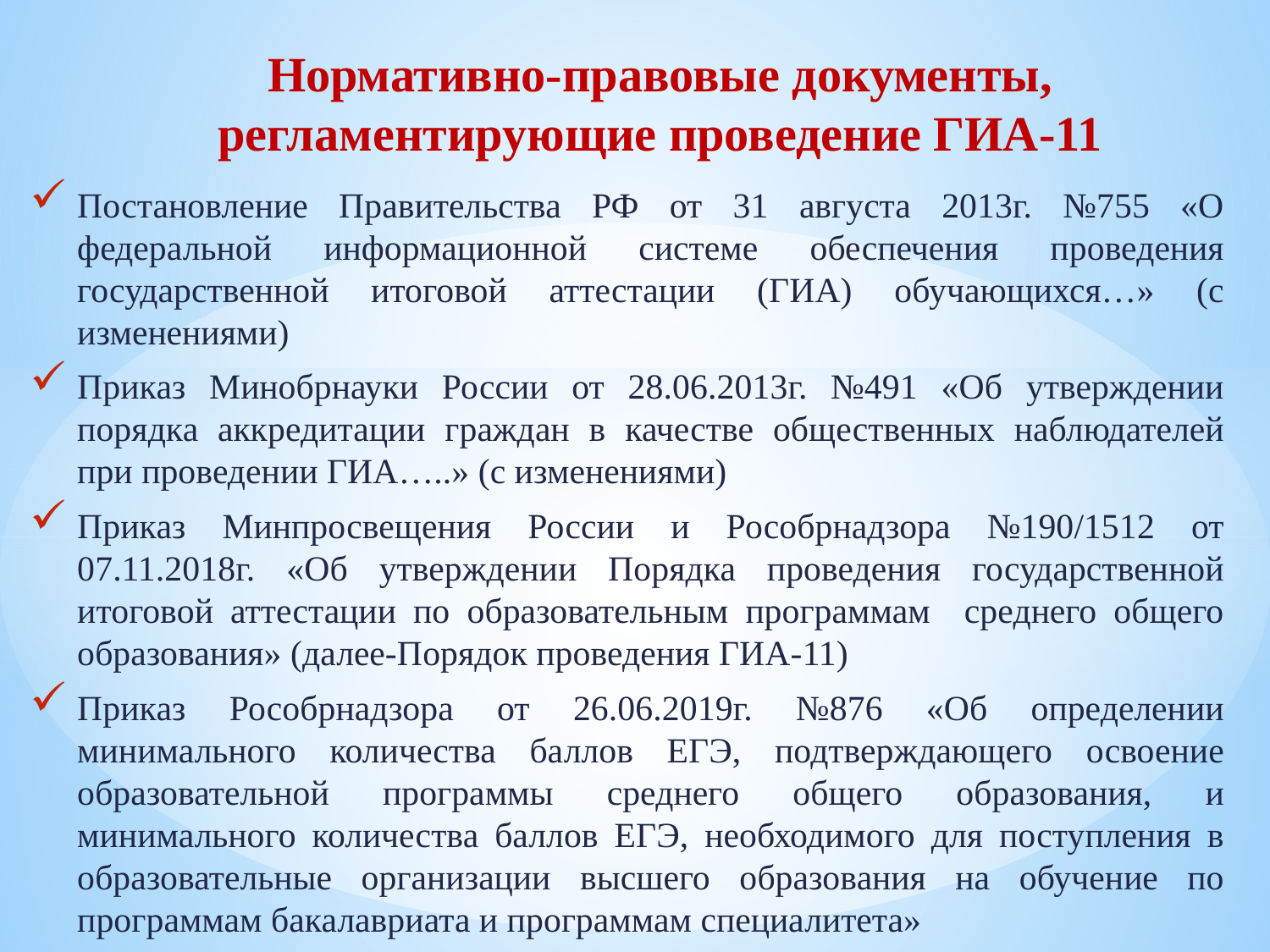

Нормативно-правовые документы, регламентирующие проведение ГИА-11
Постановление Правительства РФ от 31 августа 2013г. №755 «О федеральной информационной системе обеспечения проведения государственной итоговой аттестации (ГИА) обучающихся…» (с изменениями)
Приказ Минобрнауки России от 28.06.2013г. №491 «Об утверждении порядка аккредитации граждан в качестве общественных наблюдателей при проведении ГИА…..» (с изменениями)
Приказ Минпросвещения России и Рособрнадзора №190/1512 от 07.11.2018г. «Об утверждении Порядка проведения государственной итоговой аттестации по образовательным программам  среднего общего образования» (далее-Порядок проведения ГИА-11)
Приказ Рособрнадзора от 26.06.2019г. №876 «Об определении минимального количества баллов ЕГЭ, подтверждающего освоение образовательной программы среднего общего образования, и минимального количества баллов ЕГЭ, необходимого для поступления в образовательные организации высшего образования на обучение по программам бакалавриата и программам специалитета»